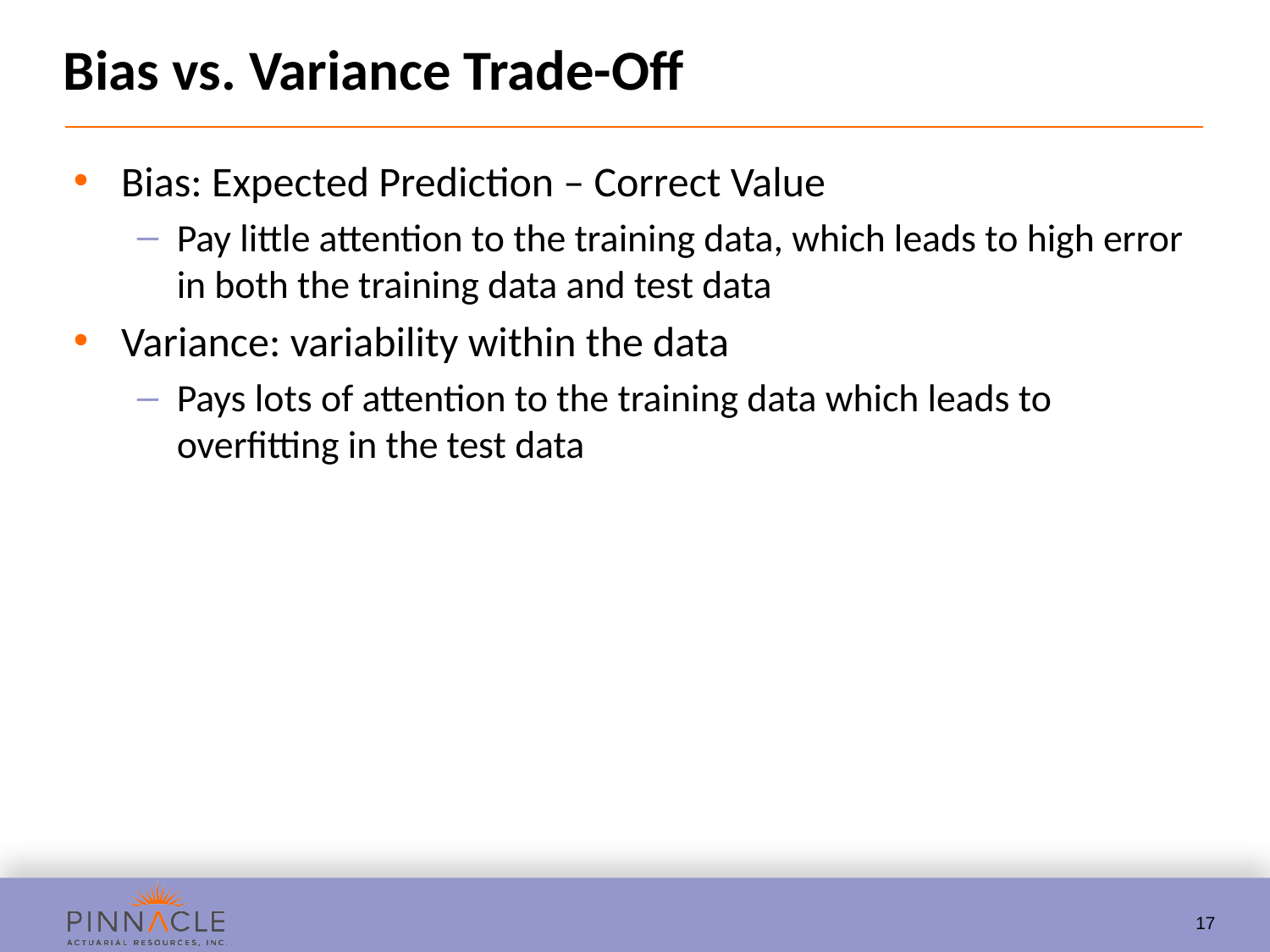

# Bias vs. Variance Trade-Off
Bias: Expected Prediction – Correct Value
Pay little attention to the training data, which leads to high error in both the training data and test data
Variance: variability within the data
Pays lots of attention to the training data which leads to overfitting in the test data